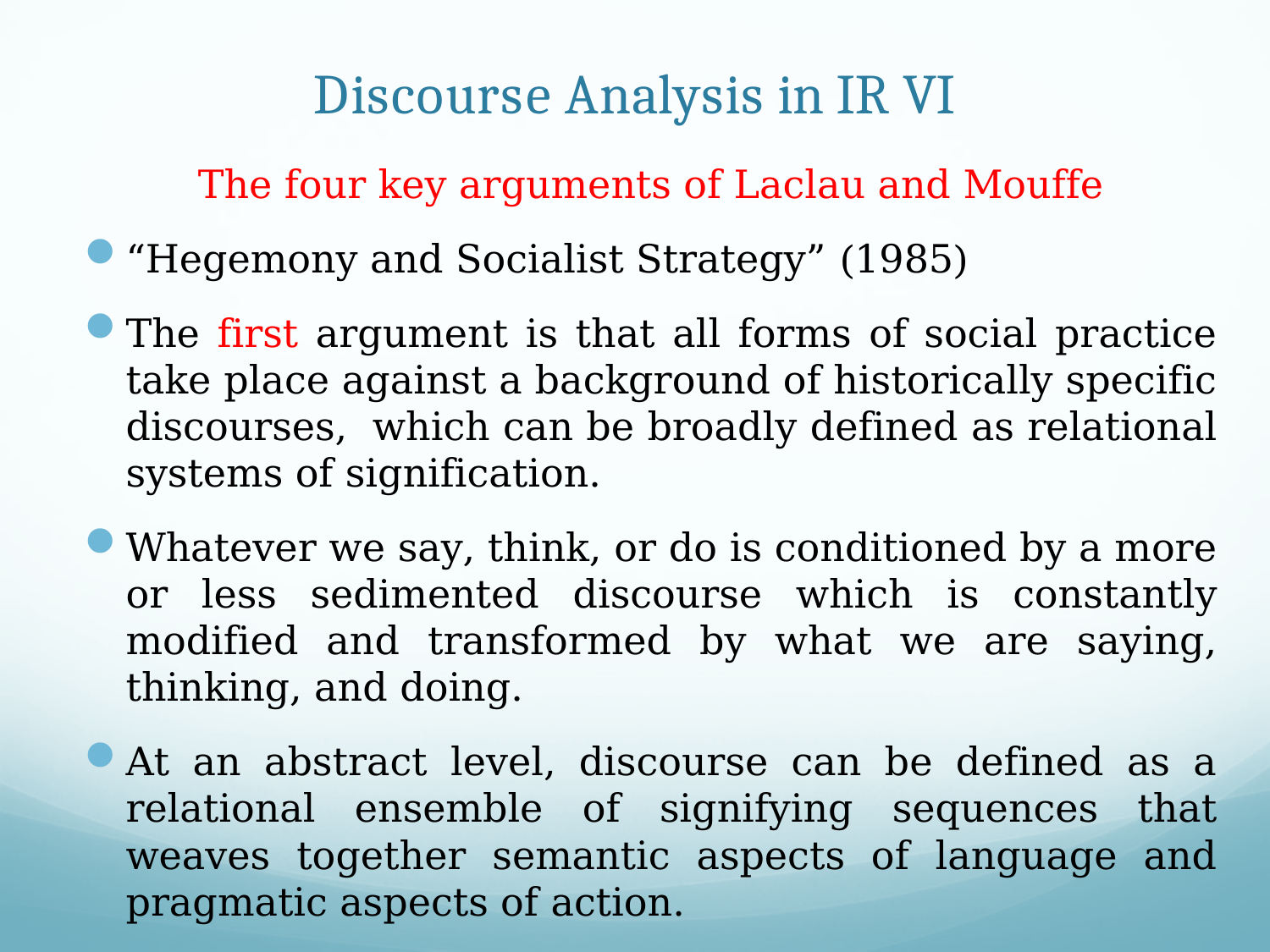

# Discourse Analysis in IR VI
The four key arguments of Laclau and Mouffe
“Hegemony and Socialist Strategy” (1985)
The first argument is that all forms of social practice take place against a background of historically specific discourses,  which can be broadly defined as relational systems of signification.
Whatever we say, think, or do is conditioned by a more or less sedimented discourse which is constantly modified and transformed by what we are saying, thinking, and doing.
At an abstract level, discourse can be defined as a relational ensemble of signifying sequences that weaves together semantic aspects of language and pragmatic aspects of action.